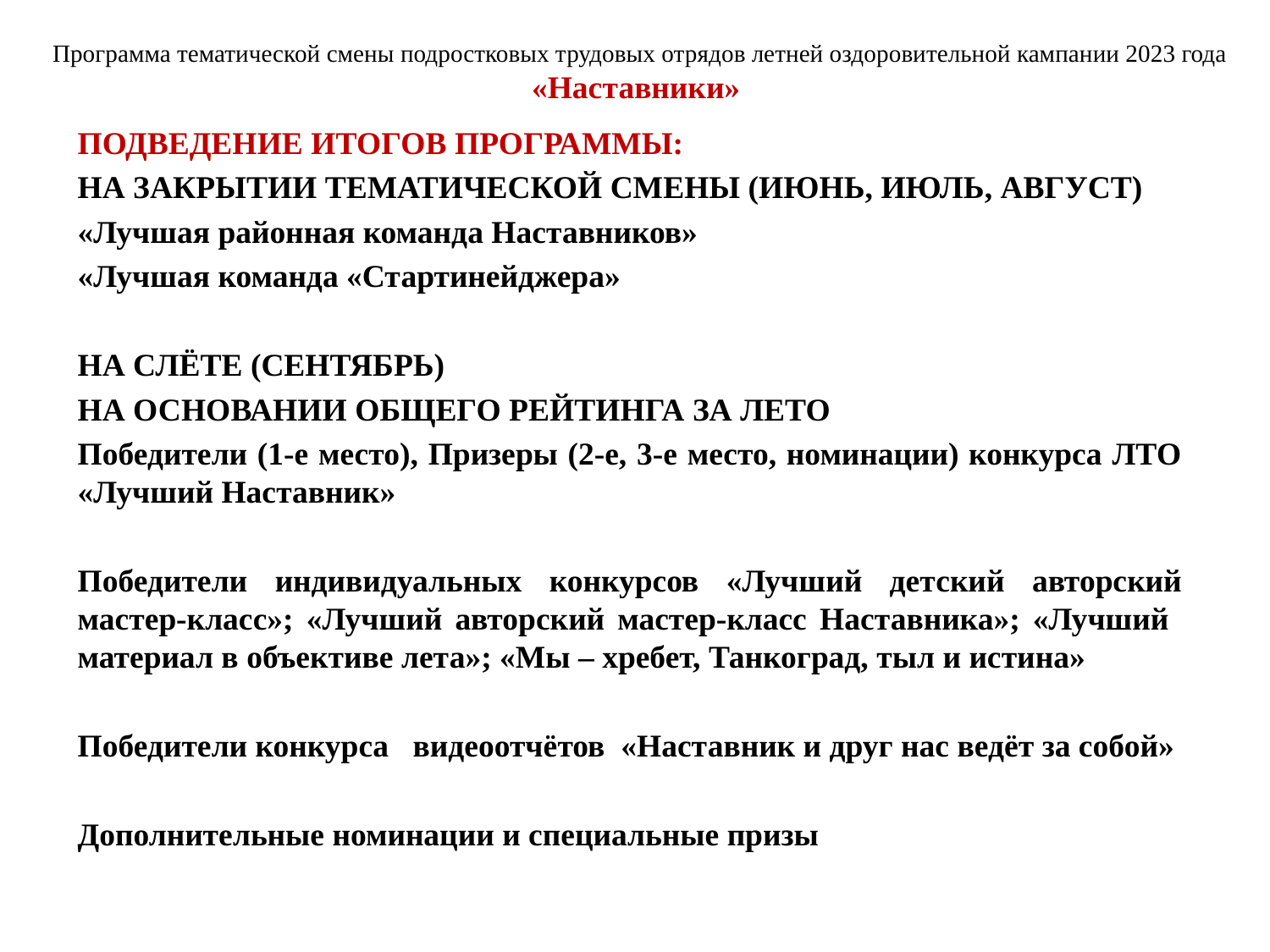

# Программа тематической смены подростковых трудовых отрядов летней оздоровительной кампании 2023 года «Наставники»
ПОДВЕДЕНИЕ ИТОГОВ ПРОГРАММЫ:
НА ЗАКРЫТИИ ТЕМАТИЧЕСКОЙ СМЕНЫ (ИЮНЬ, ИЮЛЬ, АВГУСТ)
«Лучшая районная команда Наставников»
«Лучшая команда «Стартинейджера»

НА СЛЁТЕ (СЕНТЯБРЬ)
НА ОСНОВАНИИ ОБЩЕГО РЕЙТИНГА ЗА ЛЕТО
Победители (1-е место), Призеры (2-е, 3-е место, номинации) конкурса ЛТО «Лучший Наставник»

Победители индивидуальных конкурсов «Лучший детский авторский мастер-класс»; «Лучший авторский мастер-класс Наставника»; «Лучший  материал в объективе лета»; «Мы – хребет, Танкоград, тыл и истина»

Победители конкурса   видеоотчётов  «Наставник и друг нас ведёт за собой»

Дополнительные номинации и специальные призы